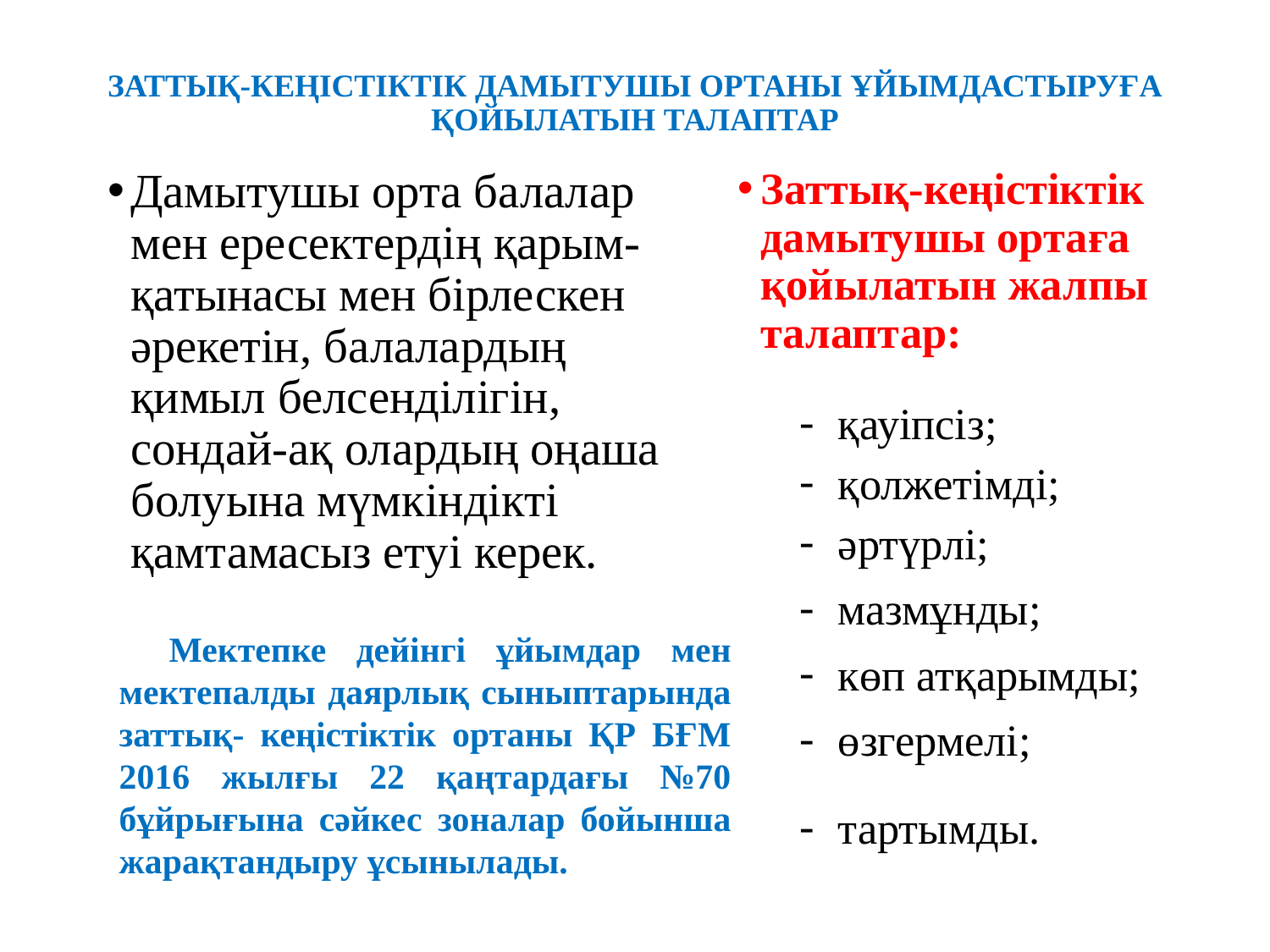

# ЗАТТЫҚ-КЕҢІСТІКТІК ДАМЫТУШЫ ОРТАНЫ ҰЙЫМДАСТЫРУҒА ҚОЙЫЛАТЫН ТАЛАПТАР
Дамытушы орта балалар мен ересектердің қарым-қатынасы мен бірлескен әрекетін, балалардың қимыл белсенділігін, сондай-ақ олардың оңаша болуына мүмкіндікті қамтамасыз етуі керек.
Заттық-кеңістіктік дамытушы ортаға қойылатын жалпы талаптар:

қауіпсіз;

қолжетімді;

әртүрлі;

мазмұнды;

көп атқарымды;

өзгермелі;

тартымды.

Мектепке дейінгі ұйымдар мен мектепалды даярлық сыныптарында заттық- кеңістіктік ортаны ҚР БҒМ 2016 жылғы 22 қаңтардағы №70 бұйрығына сәйкес зоналар бойынша жарақтандыру ұсынылады.